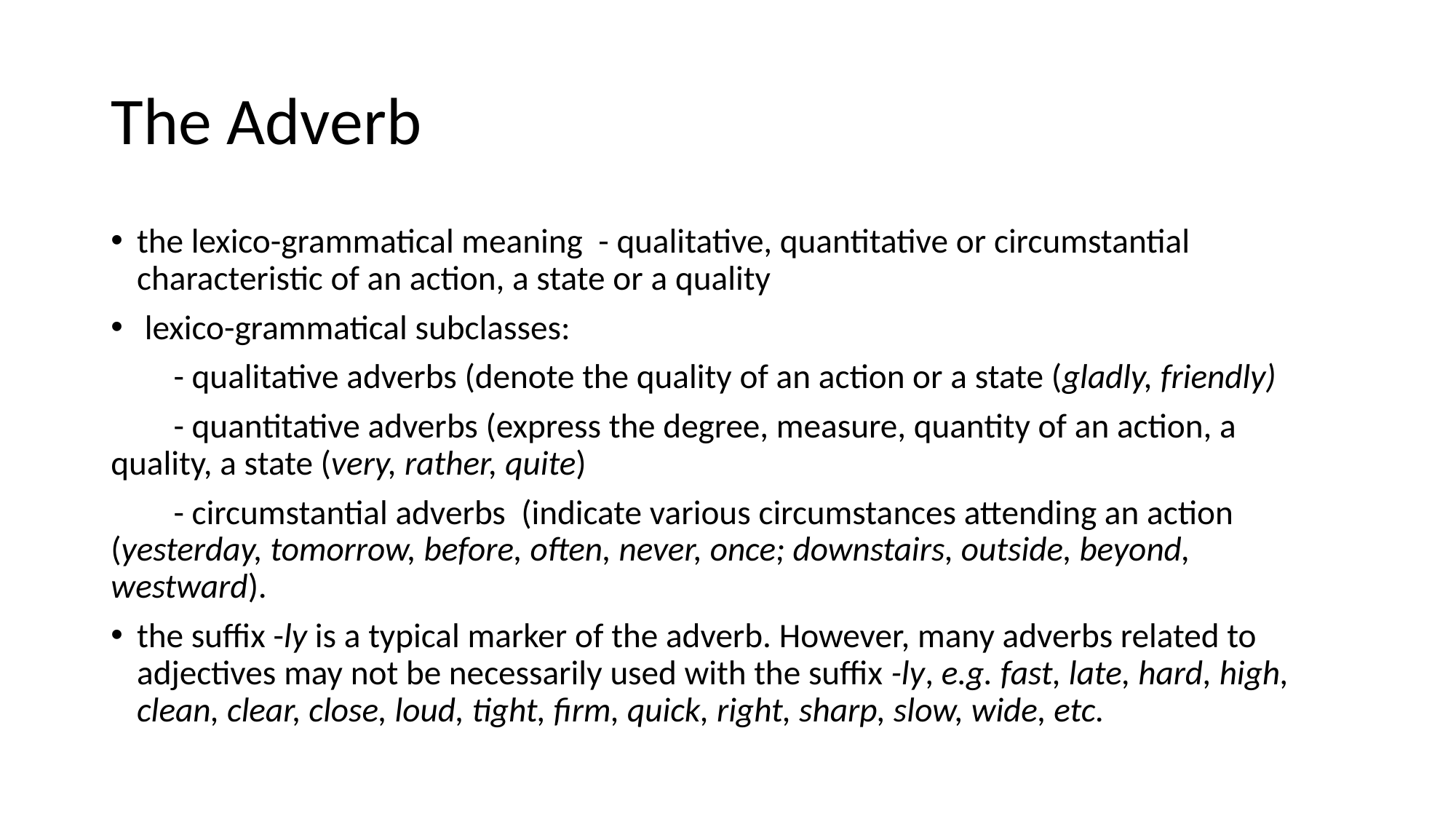

# The Adverb
the lexico-grammatical meaning  - qualitative, quantitative or circumstantial characteristic of an action, a state or a quality
 lexico-grammatical subclasses:
        - qualitative adverbs (denote the quality of an action or a state (gladly, friendly)
        - quantitative adverbs (express the degree, measure, quantity of an action, a quality, a state (very, rather, quite)
        - circumstantial adverbs  (indicate various circumstances attending an action (yesterday, tomorrow, before, often, never, once; downstairs, outside, beyond, westward).
the suffix -ly is a typical marker of the adverb. However, many adverbs related to adjectives may not be necessarily used with the suffix -ly, e.g. fast, late, hard, high, clean, clear, close, loud, tight, firm, quick, right, sharp, slow, wide, etc.